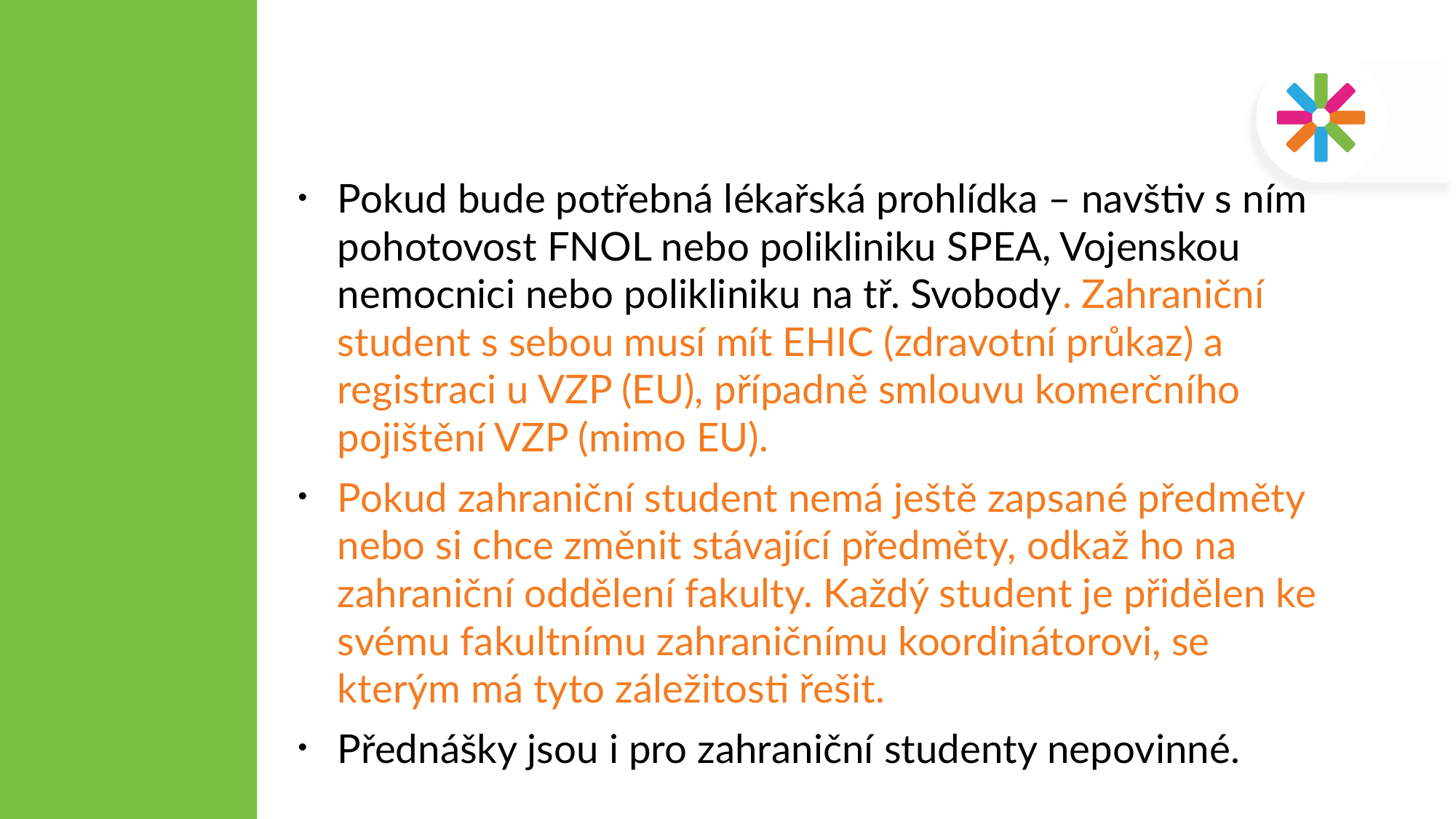

Pokud bude potřebná lékařská prohlídka – navštiv s ním pohotovost FNOL nebo polikliniku SPEA, Vojenskou nemocnici nebo polikliniku na tř. Svobody. Zahraniční student s sebou musí mít EHIC (zdravotní průkaz) a registraci u VZP (EU), případně smlouvu komerčního pojištění VZP (mimo EU).
Pokud zahraniční student nemá ještě zapsané předměty nebo si chce změnit stávající předměty, odkaž ho na zahraniční oddělení fakulty. Každý student je přidělen ke svému fakultnímu zahraničnímu koordinátorovi, se kterým má tyto záležitosti řešit.
Přednášky jsou i pro zahraniční studenty nepovinné.